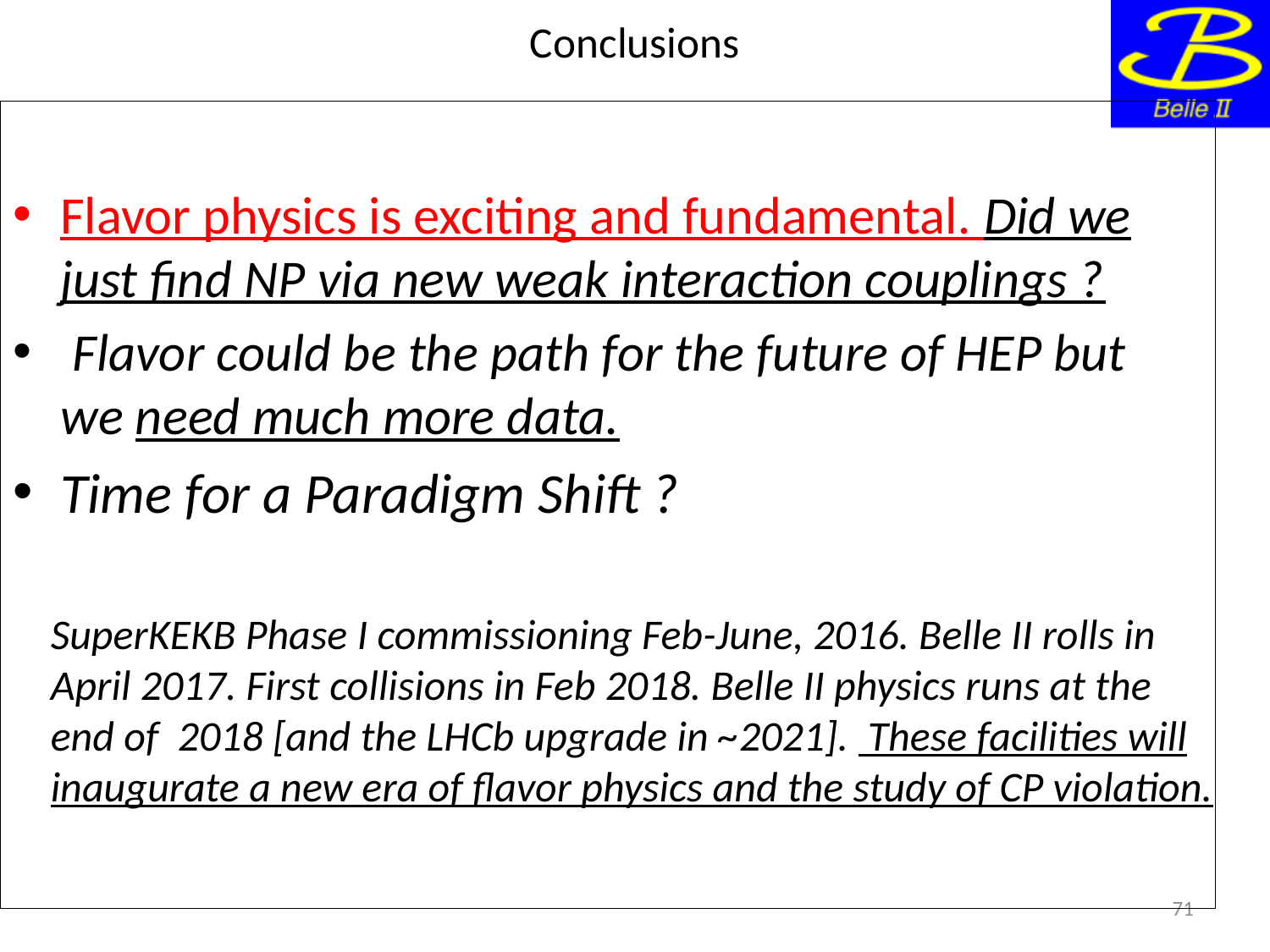

# Conclusions

Flavor physics is exciting and fundamental. Did we just find NP via new weak interaction couplings ?
 Flavor could be the path for the future of HEP but we need much more data.
Time for a Paradigm Shift ?

SuperKEKB Phase I commissioning Feb-June, 2016. Belle II rolls in April 2017. First collisions in Feb 2018. Belle II physics runs at the end of  2018 [and the LHCb upgrade in ~2021].  These facilities will inaugurate a new era of flavor physics and the study of CP violation.
71